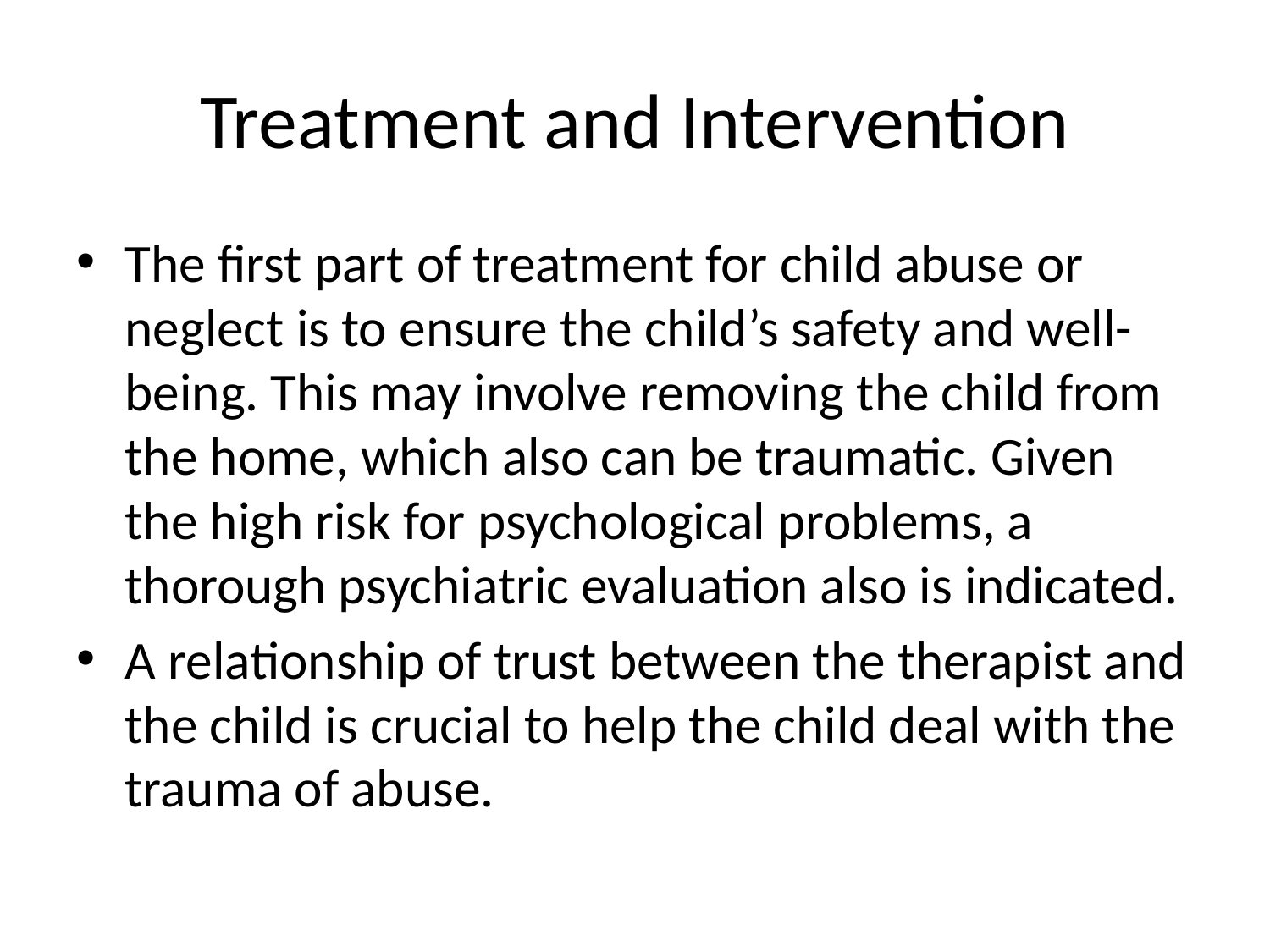

# Treatment and Intervention
The first part of treatment for child abuse or neglect is to ensure the child’s safety and well-being. This may involve removing the child from the home, which also can be traumatic. Given the high risk for psychological problems, a thorough psychiatric evaluation also is indicated.
A relationship of trust between the therapist and the child is crucial to help the child deal with the trauma of abuse.